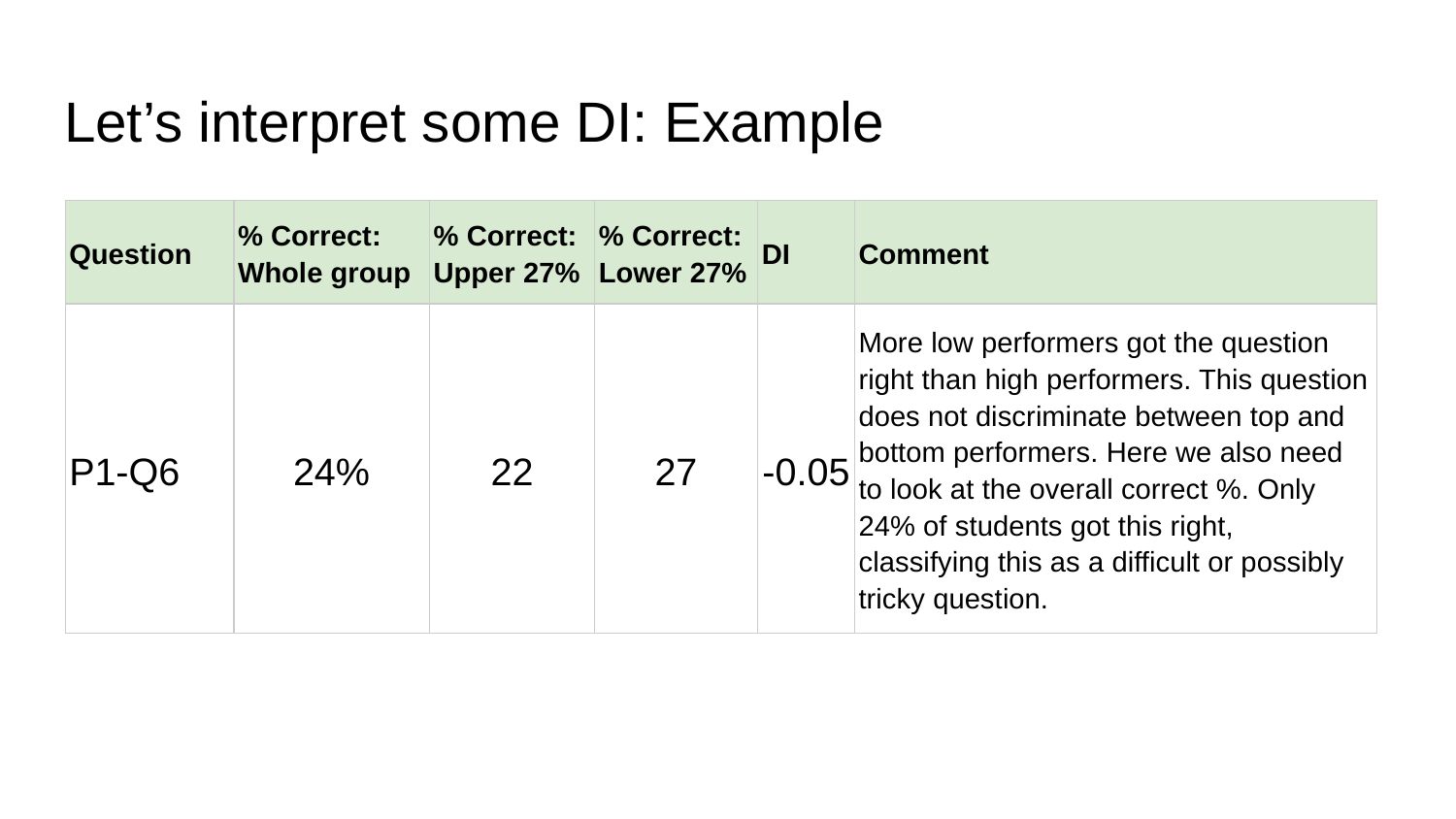

# Let’s interpret some DI: Example
| Question | % Correct: Whole group | % Correct: Upper 27% | % Correct: Lower 27% | DI | Comment |
| --- | --- | --- | --- | --- | --- |
| P1-Q6 | 24% | 22 | 27 | -0.05 | More low performers got the question right than high performers. This question does not discriminate between top and bottom performers. Here we also need to look at the overall correct %. Only 24% of students got this right, classifying this as a difficult or possibly tricky question. |